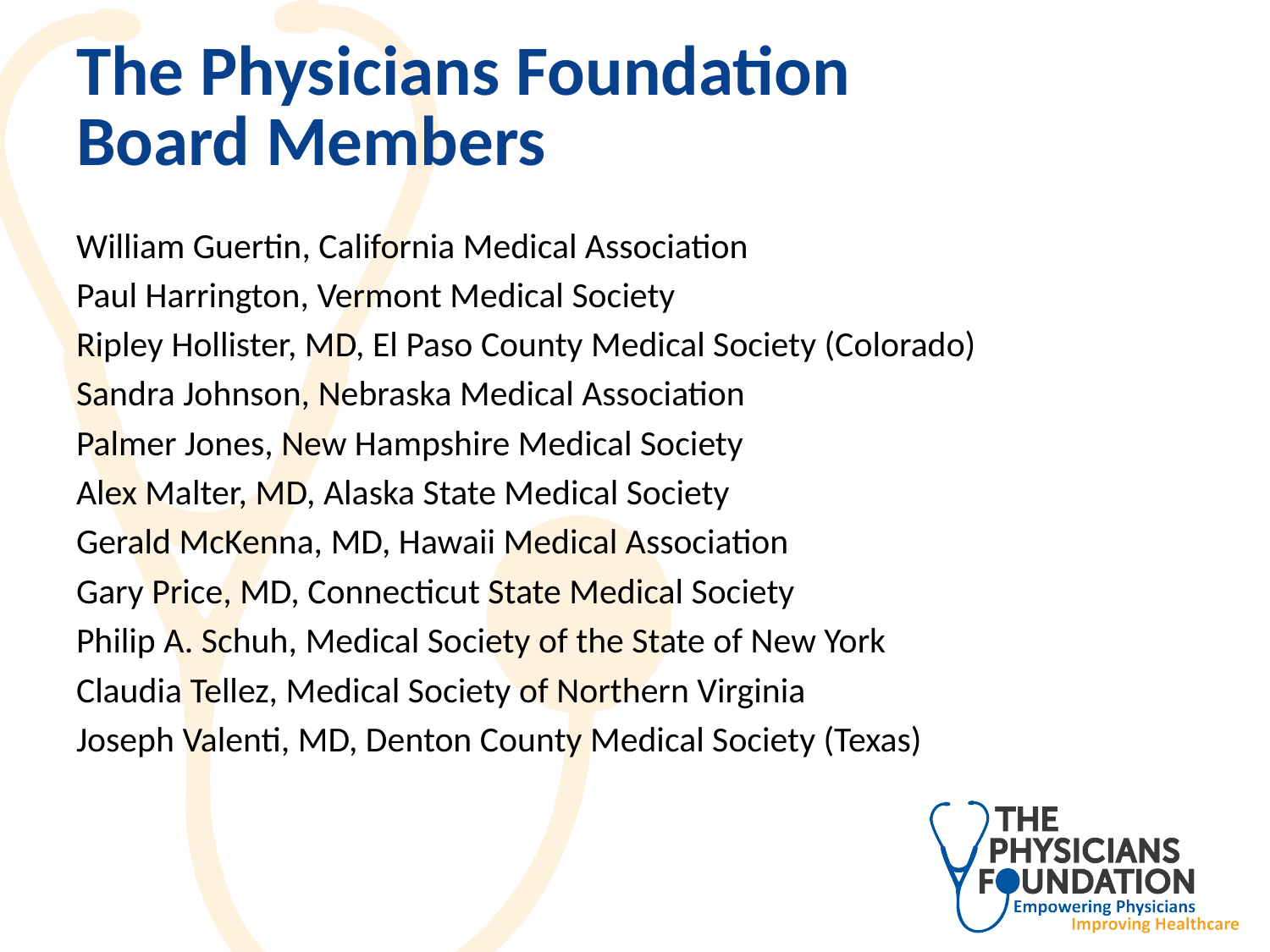

# The Physicians Foundation Board Members
William Guertin, California Medical Association
Paul Harrington, Vermont Medical Society
Ripley Hollister, MD, El Paso County Medical Society (Colorado)
Sandra Johnson, Nebraska Medical Association
Palmer Jones, New Hampshire Medical Society
Alex Malter, MD, Alaska State Medical Society
Gerald McKenna, MD, Hawaii Medical Association
Gary Price, MD, Connecticut State Medical Society
Philip A. Schuh, Medical Society of the State of New York
Claudia Tellez, Medical Society of Northern Virginia
Joseph Valenti, MD, Denton County Medical Society (Texas)